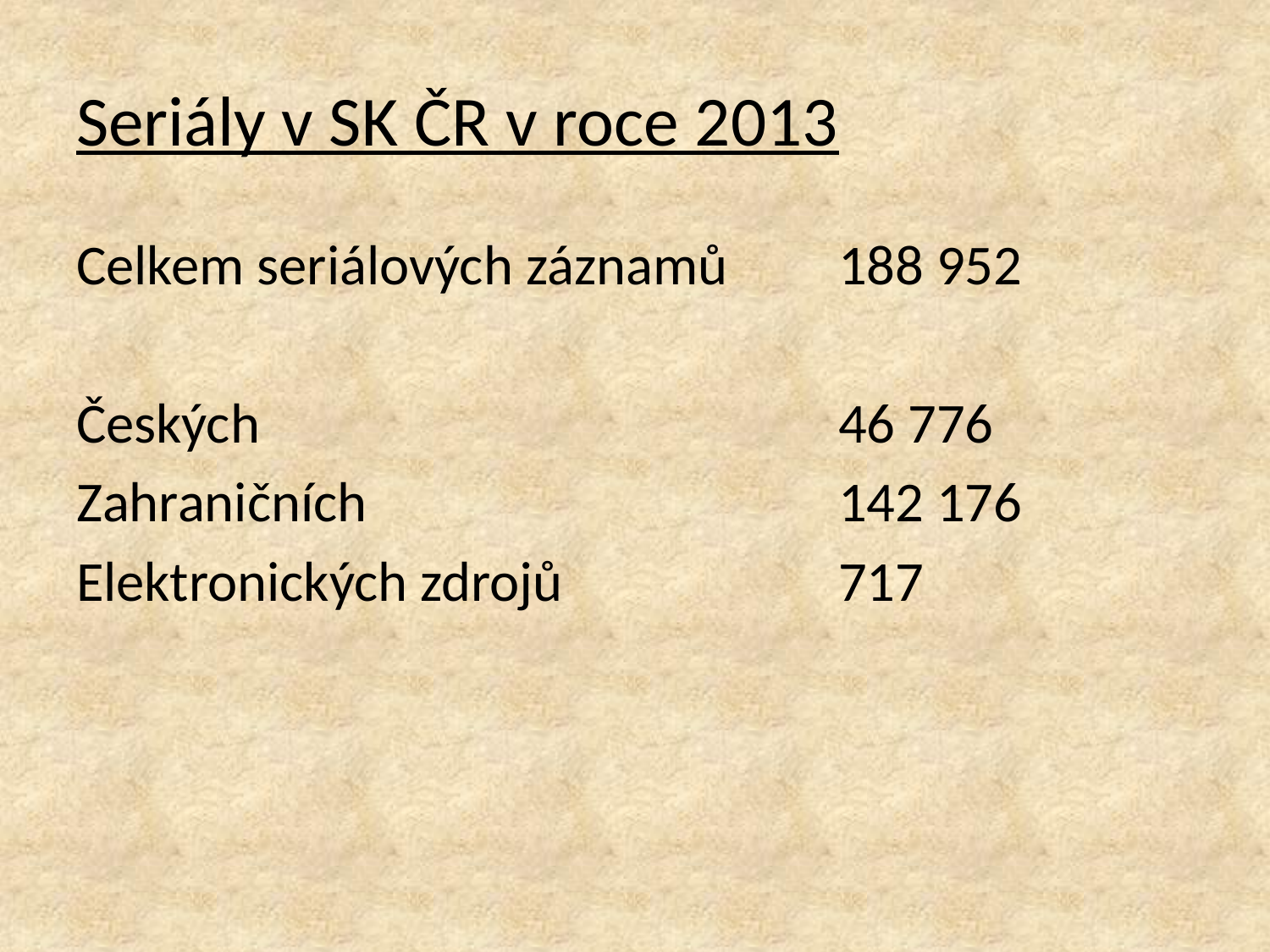

# Seriály v SK ČR v roce 2013
Celkem seriálových záznamů 	188 952

Českých					46 776
Zahraničních				142 176
Elektronických zdrojů			717